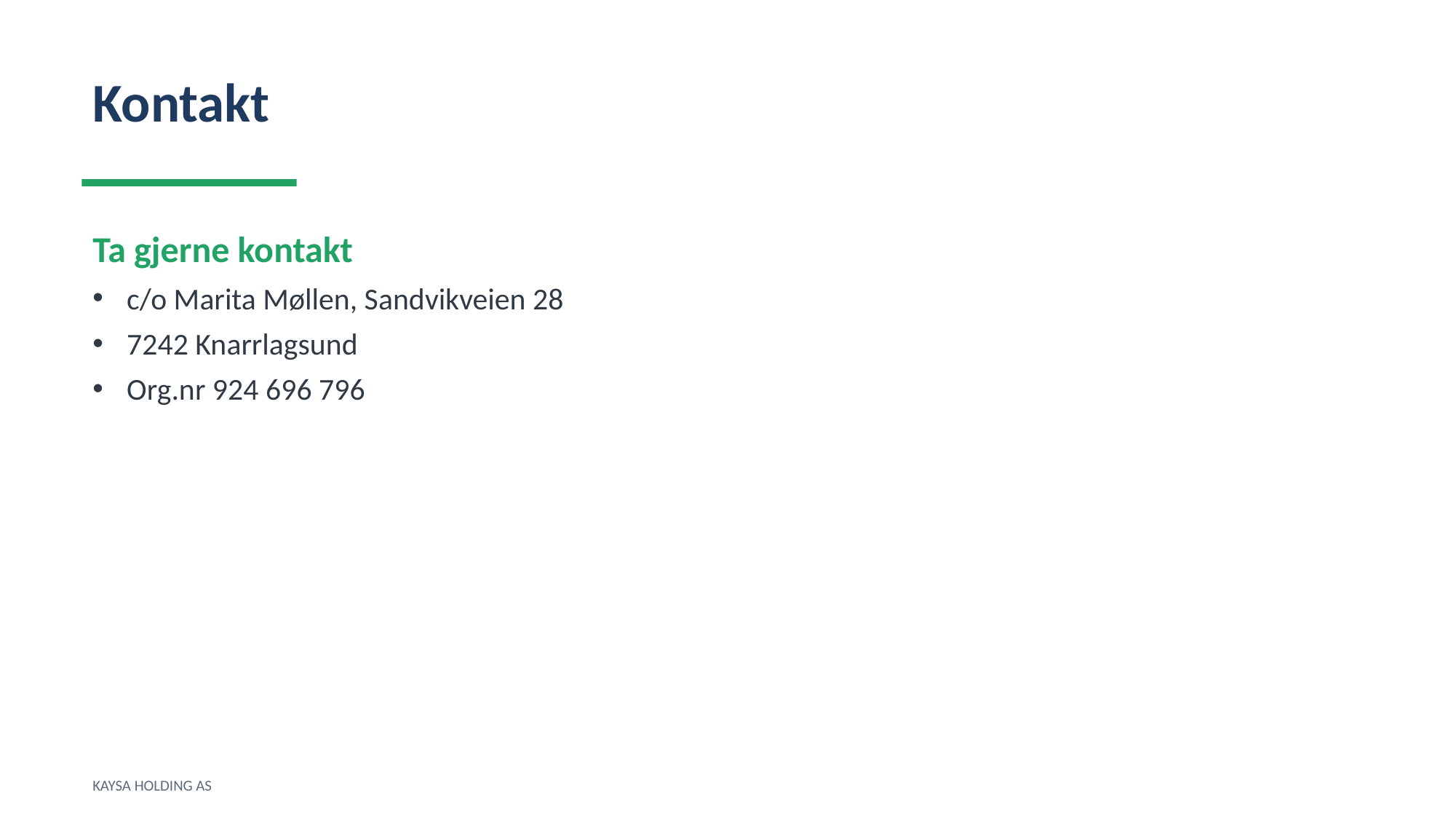

Kontakt

Ta gjerne kontakt
c/o Marita Møllen, Sandvikveien 28
7242 Knarrlagsund
Org.nr 924 696 796
KAYSA HOLDING AS